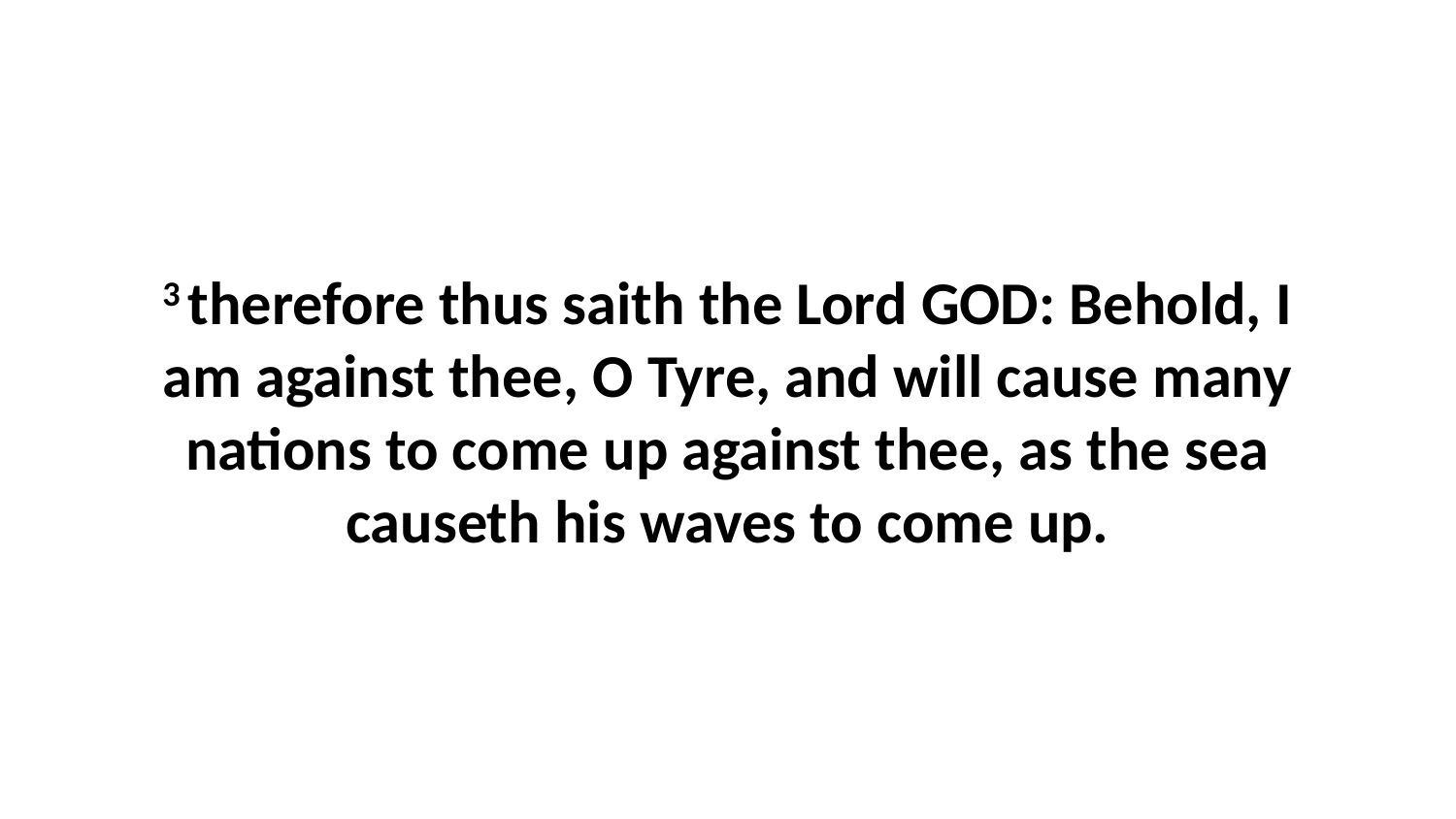

3 therefore thus saith the Lord GOD: Behold, I am against thee, O Tyre, and will cause many nations to come up against thee, as the sea causeth his waves to come up.